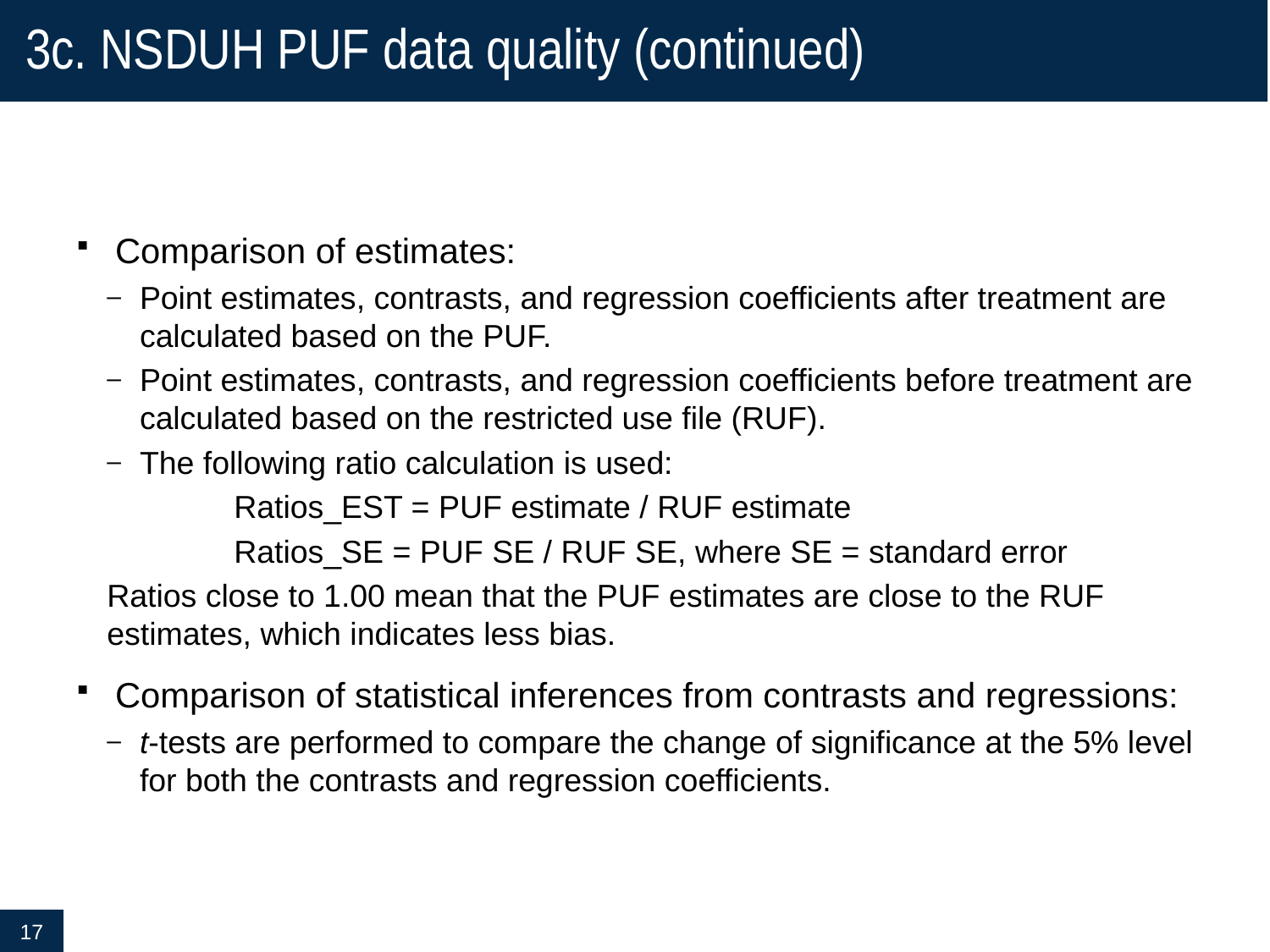

# 3c. NSDUH PUF data quality (continued)
Comparison of estimates:
Point estimates, contrasts, and regression coefficients after treatment are calculated based on the PUF.
Point estimates, contrasts, and regression coefficients before treatment are calculated based on the restricted use file (RUF).
The following ratio calculation is used:
	Ratios_EST = PUF estimate / RUF estimate
	Ratios_SE = PUF SE / RUF SE, where SE = standard error
Ratios close to 1.00 mean that the PUF estimates are close to the RUF estimates, which indicates less bias.
Comparison of statistical inferences from contrasts and regressions:
t-tests are performed to compare the change of significance at the 5% level for both the contrasts and regression coefficients.
17